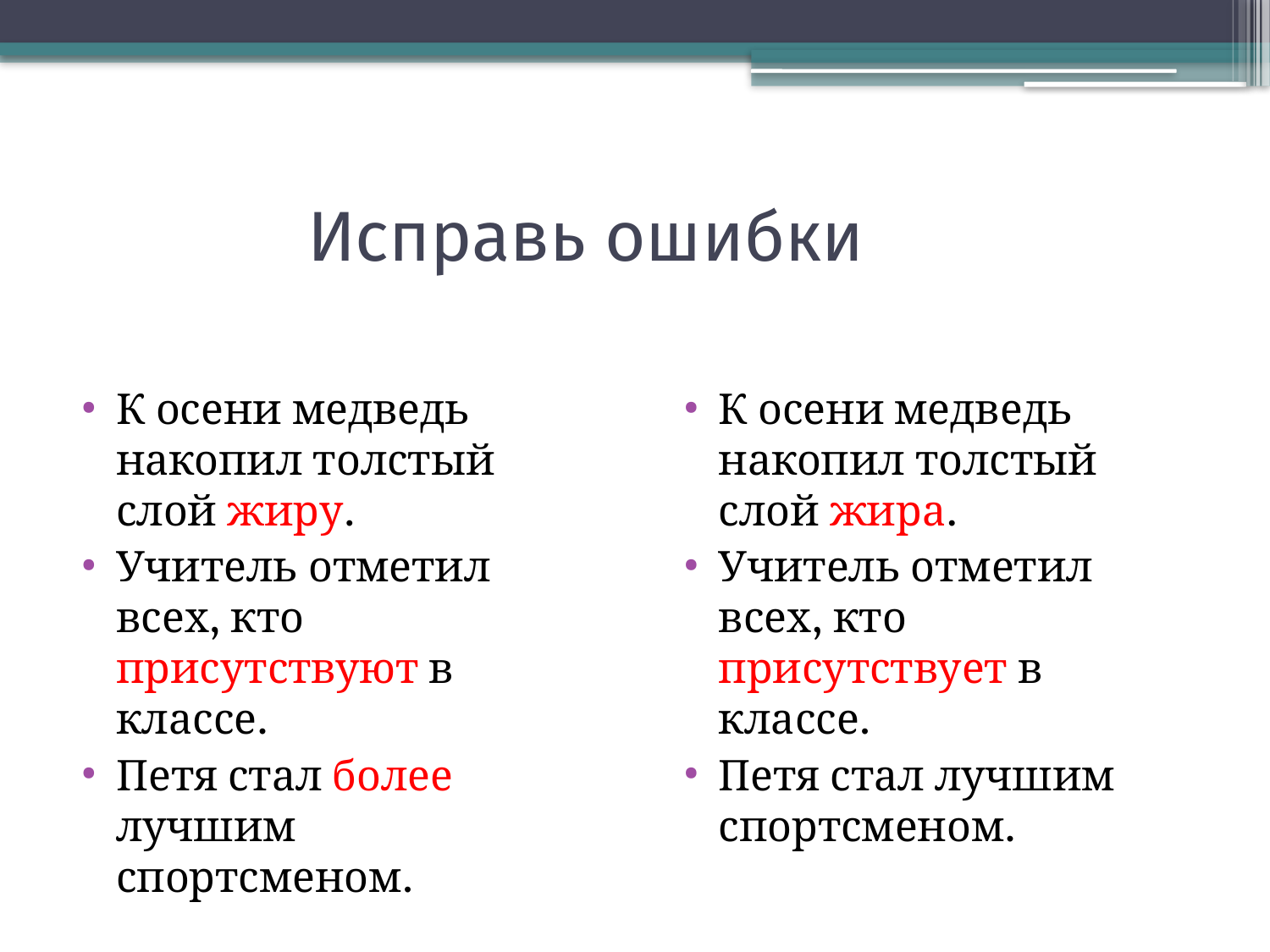

# Исправь ошибки

К осени медведь накопил толстый слой жиру.
Учитель отметил всех, кто присутствуют в классе.
Петя стал более лучшим спортсменом.
К осени медведь накопил толстый слой жира.
Учитель отметил всех, кто присутствует в классе.
Петя стал лучшим спортсменом.